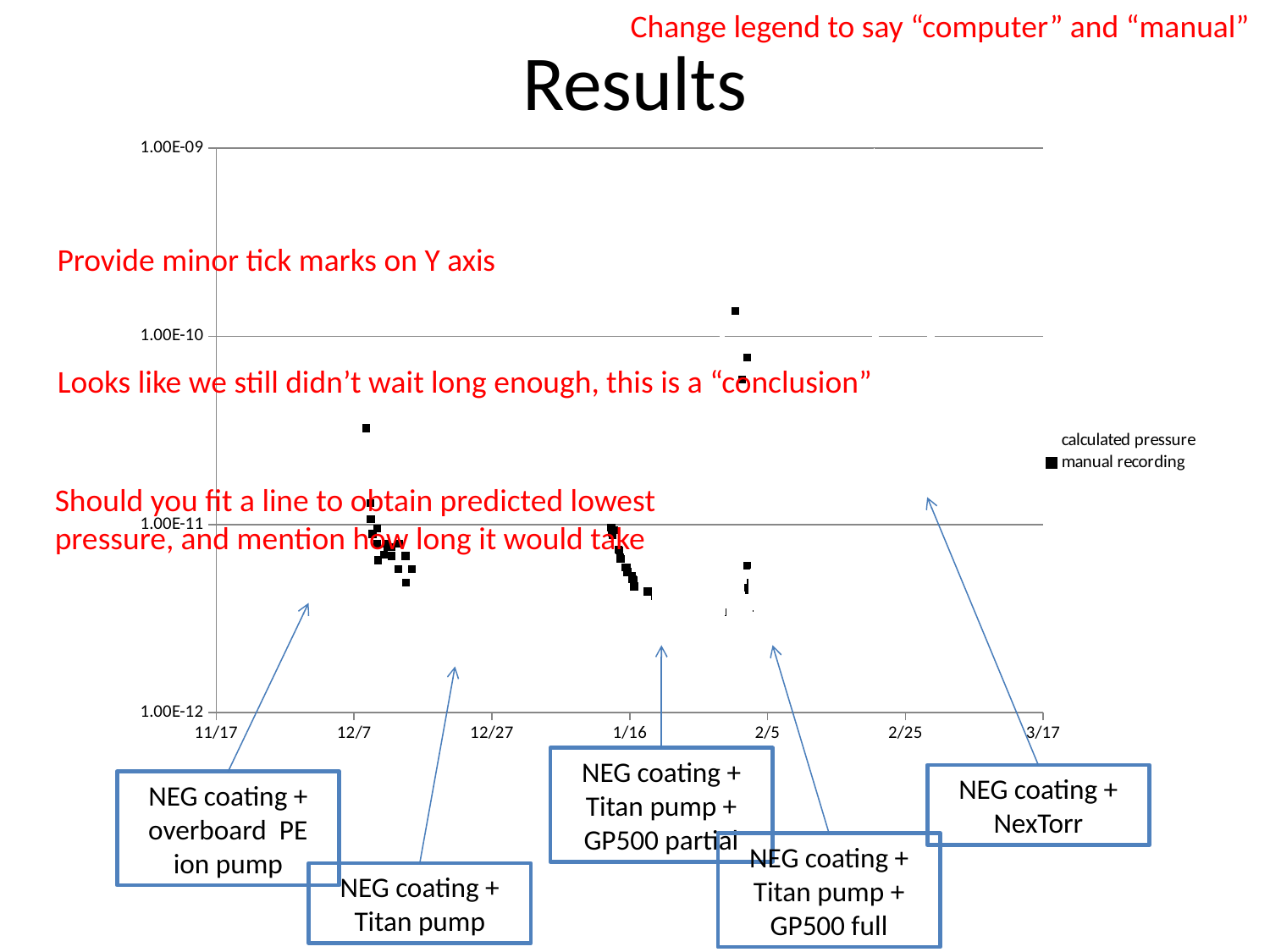

Change legend to say “computer” and “manual”
# Results

### Chart

| Category | calculated pressure |  |
|---|---|---|
Provide minor tick marks on Y axis
Looks like we still didn’t wait long enough, this is a “conclusion”
Should you fit a line to obtain predicted lowest pressure, and mention how long it would take
NEG coating + Titan pump + GP500 partial
NEG coating + NexTorr
NEG coating + overboard  PE ion pump
NEG coating + Titan pump + GP500 full
NEG coating + Titan pump